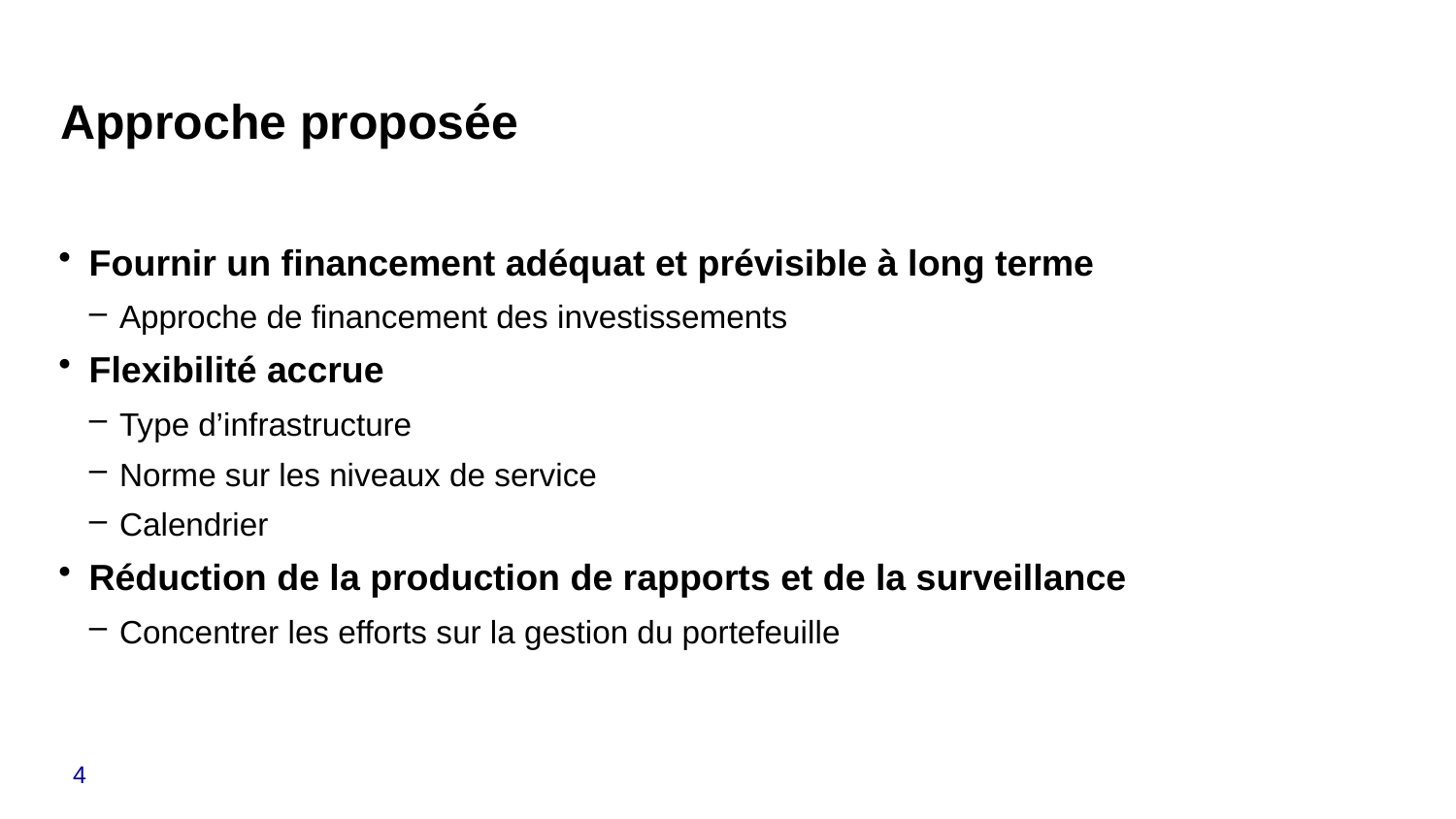

# Approche proposée
Fournir un financement adéquat et prévisible à long terme
Approche de financement des investissements
Flexibilité accrue
Type d’infrastructure
Norme sur les niveaux de service
Calendrier
Réduction de la production de rapports et de la surveillance
Concentrer les efforts sur la gestion du portefeuille